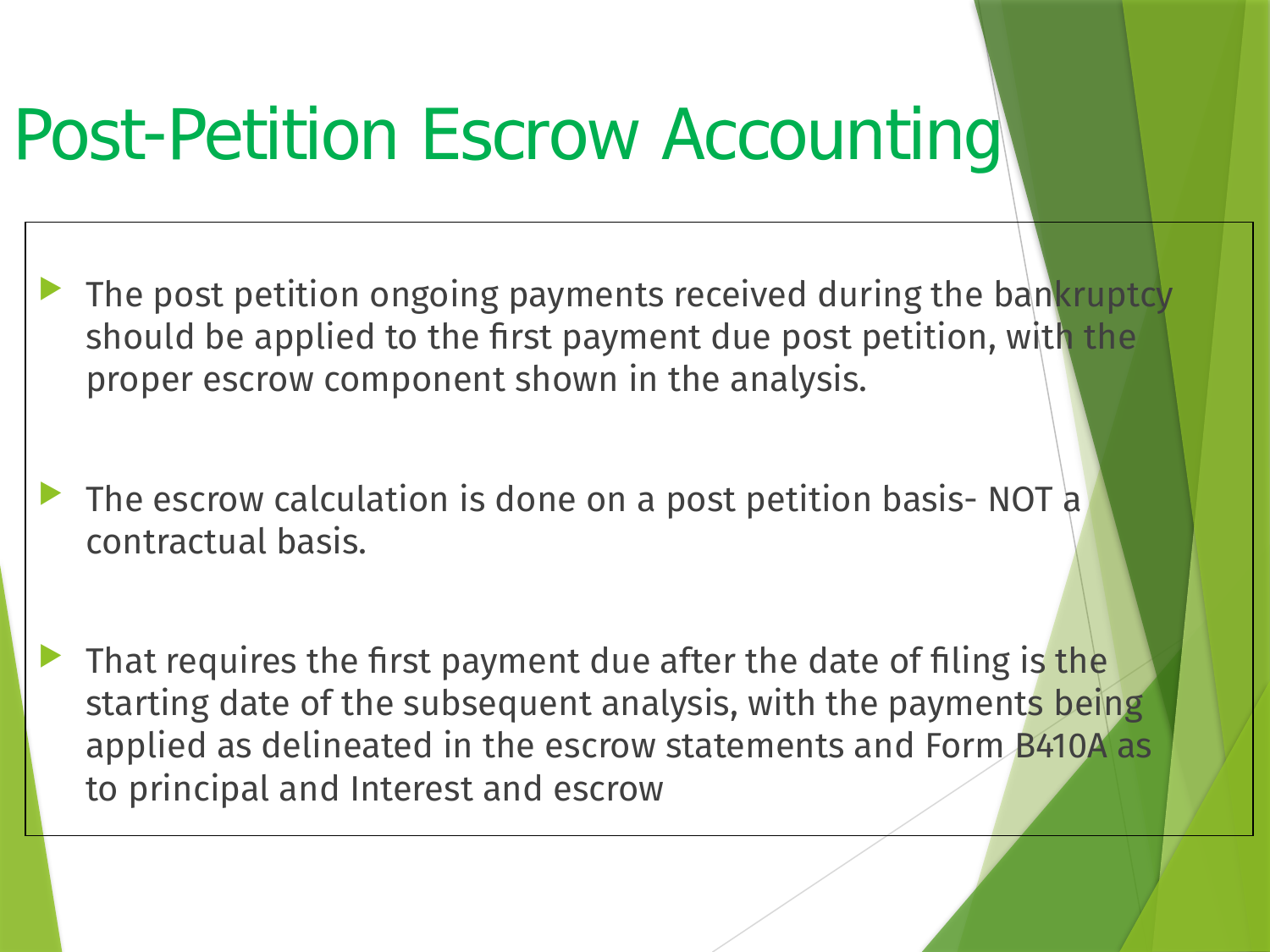

Post-Petition Escrow Accounting

The post petition ongoing payments received during the bankruptcy should be applied to the first payment due post petition, with the proper escrow component shown in the analysis.

The escrow calculation is done on a post petition basis- NOT a contractual basis.

That requires the first payment due after the date of filing is the starting date of the subsequent analysis, with the payments being applied as delineated in the escrow statements and Form B410A as to principal and Interest and escrow